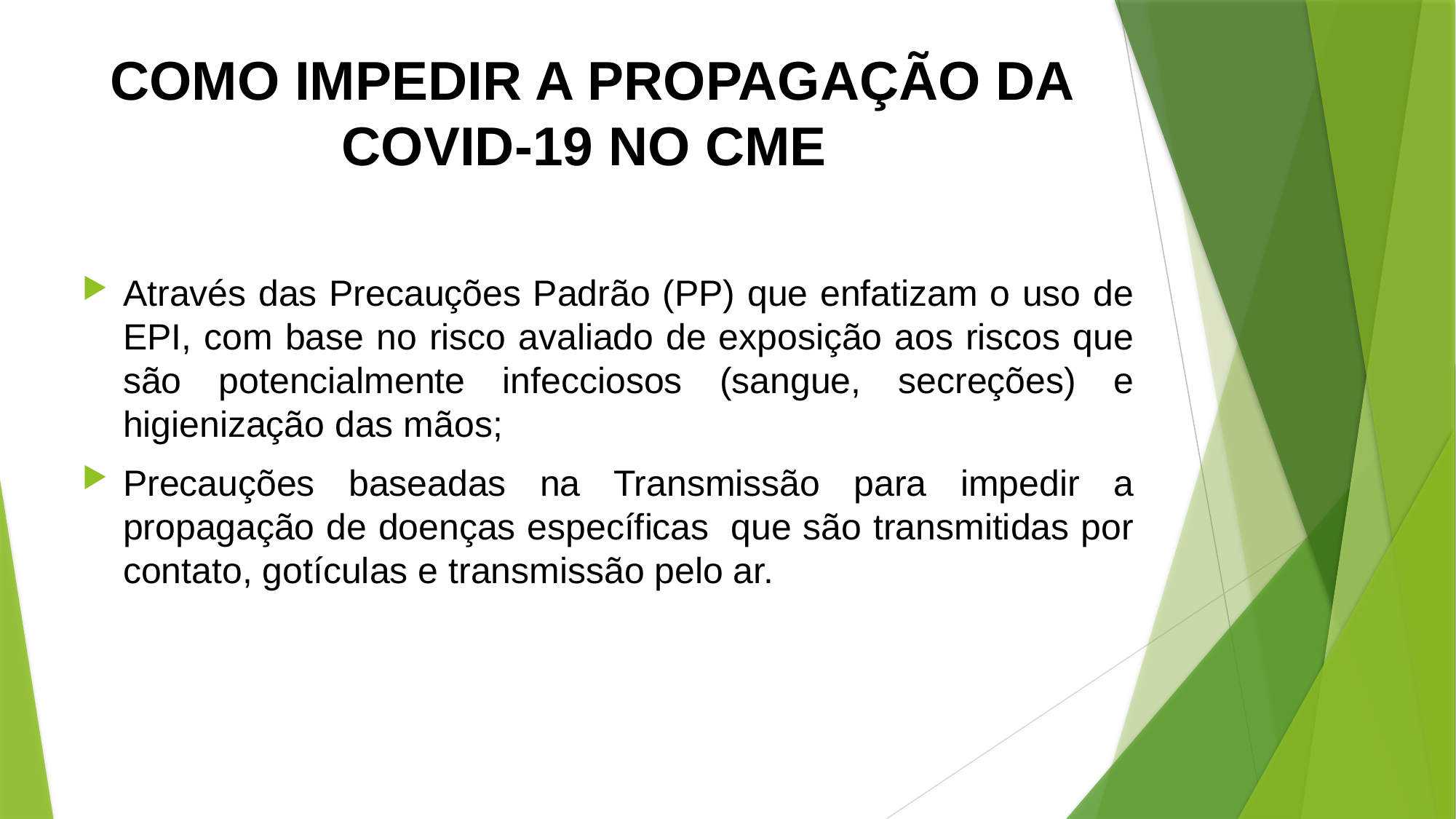

# COMO IMPEDIR A PROPAGAÇÃO DA COVID-19 NO CME
Através das Precauções Padrão (PP) que enfatizam o uso de EPI, com base no risco avaliado de exposição aos riscos que são potencialmente infecciosos (sangue, secreções) e higienização das mãos;
Precauções baseadas na Transmissão para impedir a propagação de doenças específicas  que são transmitidas por contato, gotículas e transmissão pelo ar.